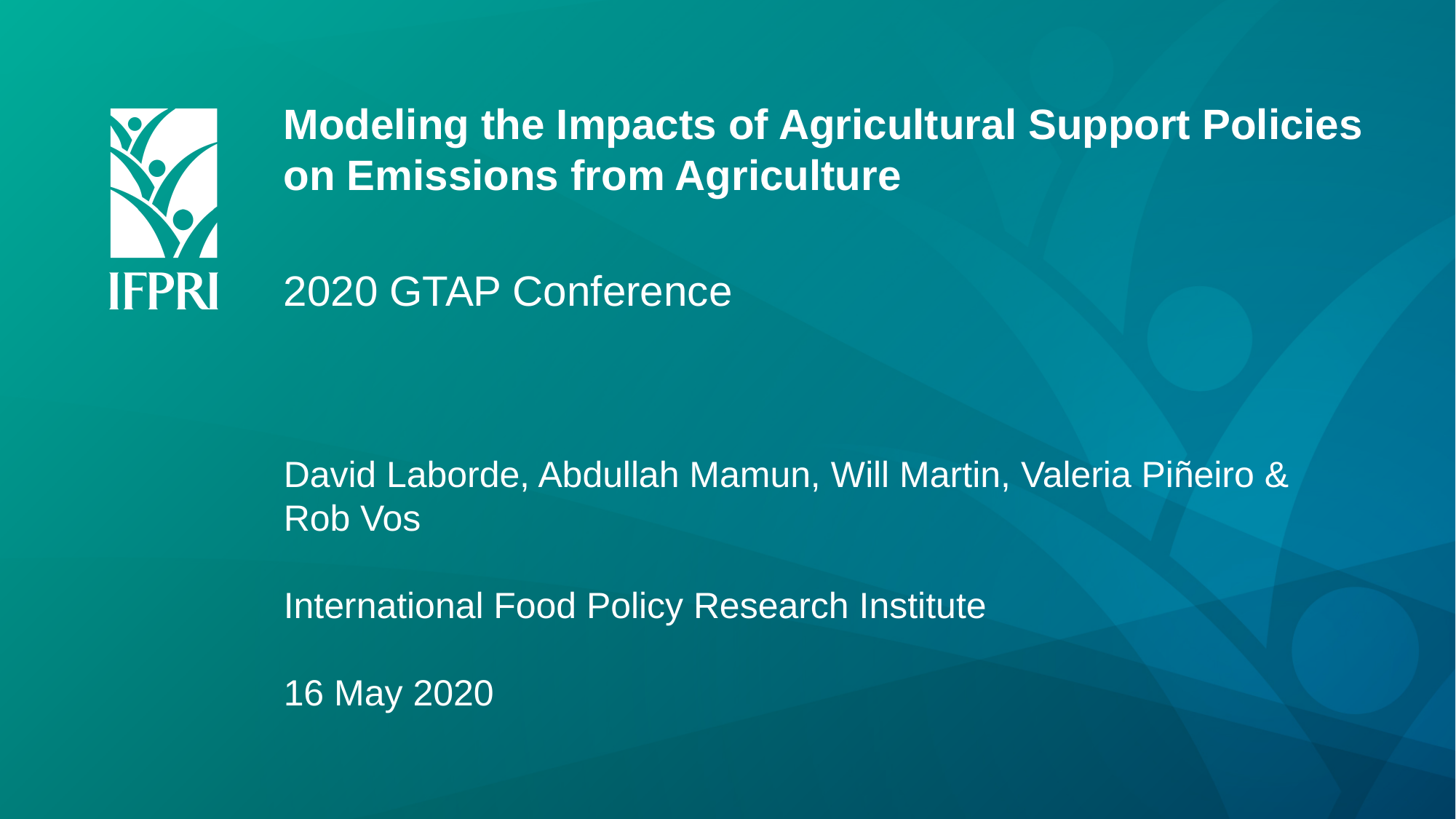

Modeling the Impacts of Agricultural Support Policies
on Emissions from Agriculture
2020 GTAP Conference
David Laborde, Abdullah Mamun, Will Martin, Valeria Piñeiro & Rob Vos

International Food Policy Research Institute
16 May 2020